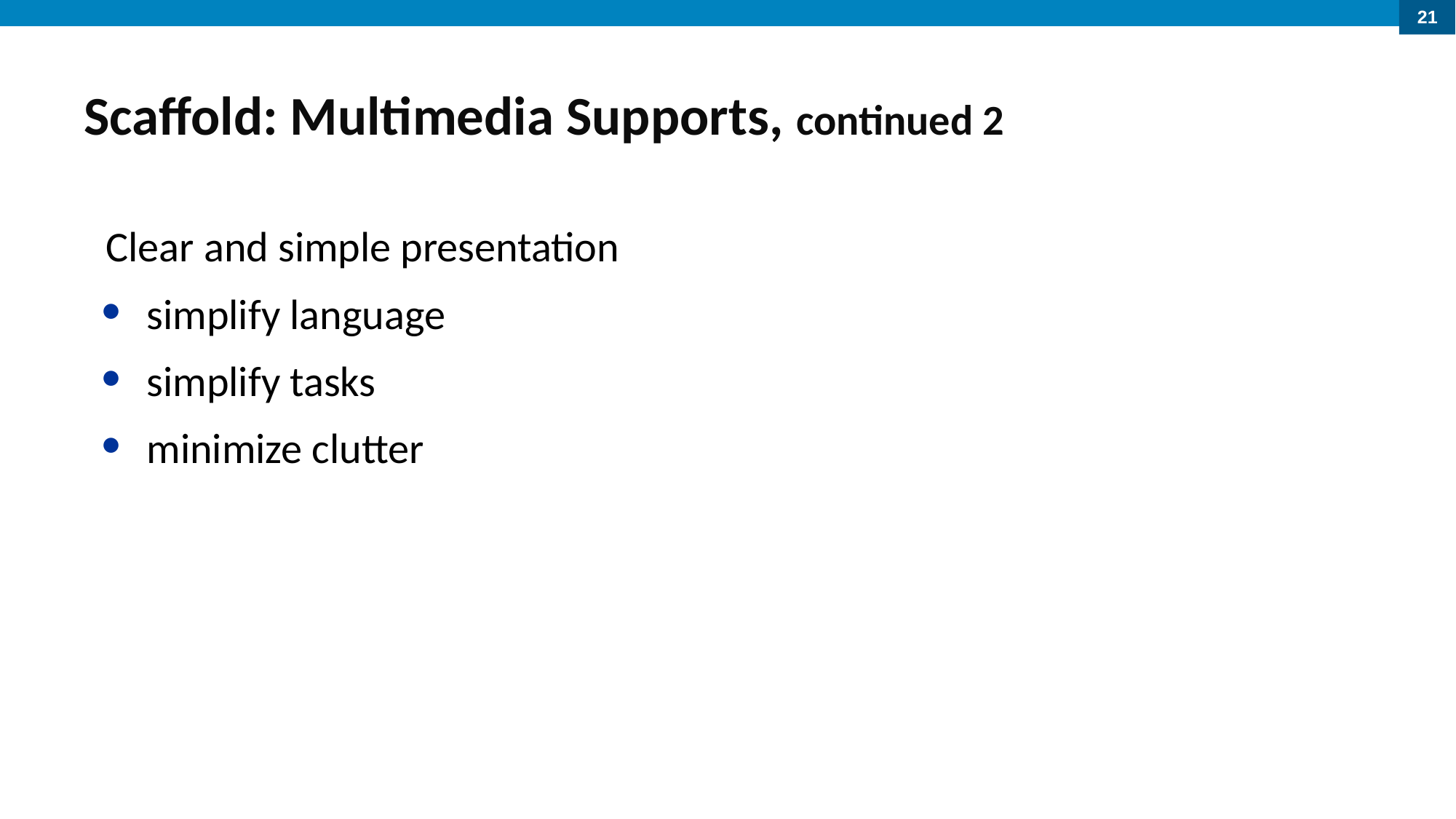

21
# Scaffold: Multimedia Supports, continued 2
Clear and simple presentation
simplify language
simplify tasks
minimize clutter